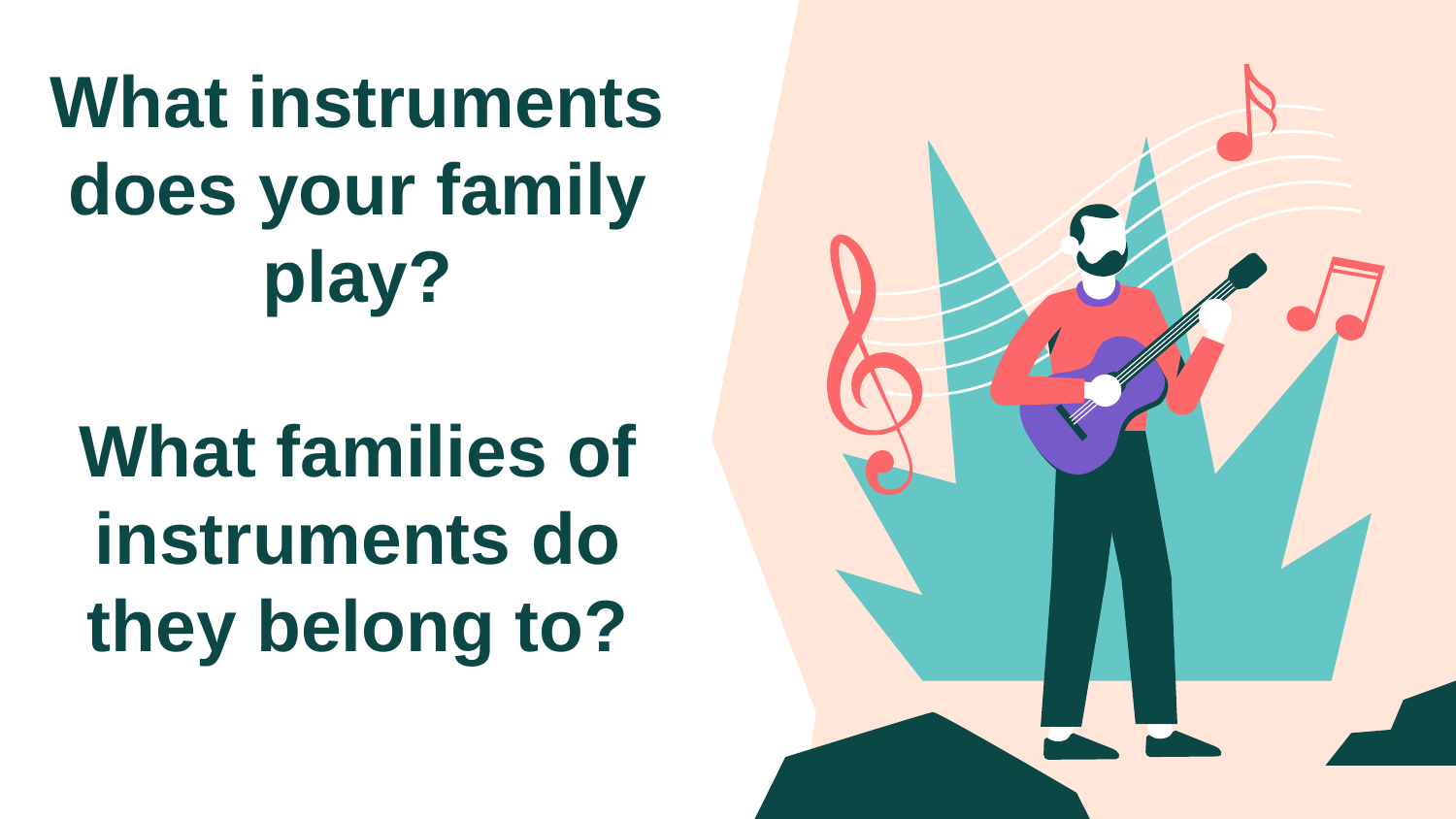

# What instruments does your family play? What families of instruments do they belong to?